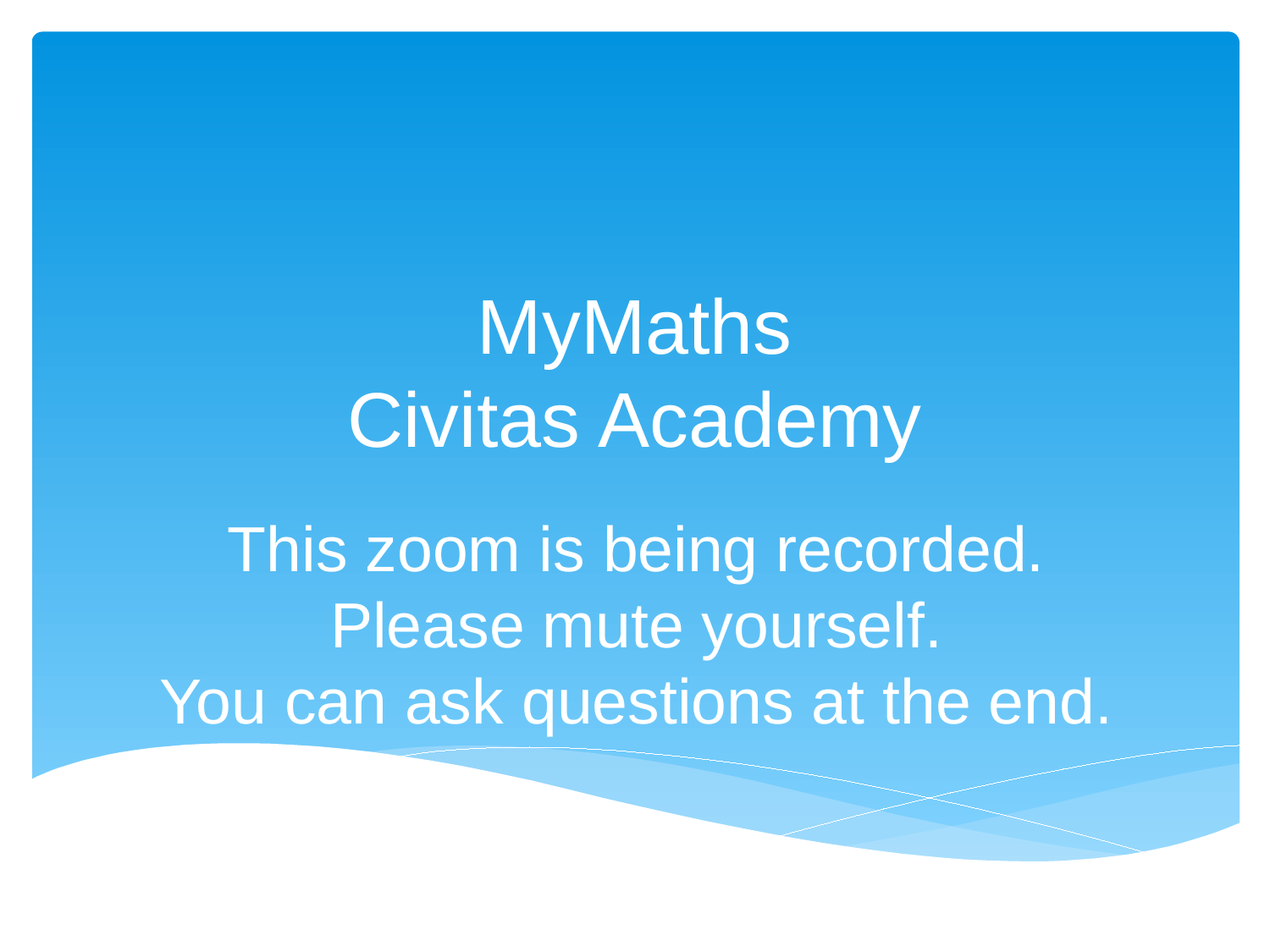

# MyMaths Civitas Academy
This zoom is being recorded.
Please mute yourself.
You can ask questions at the end.